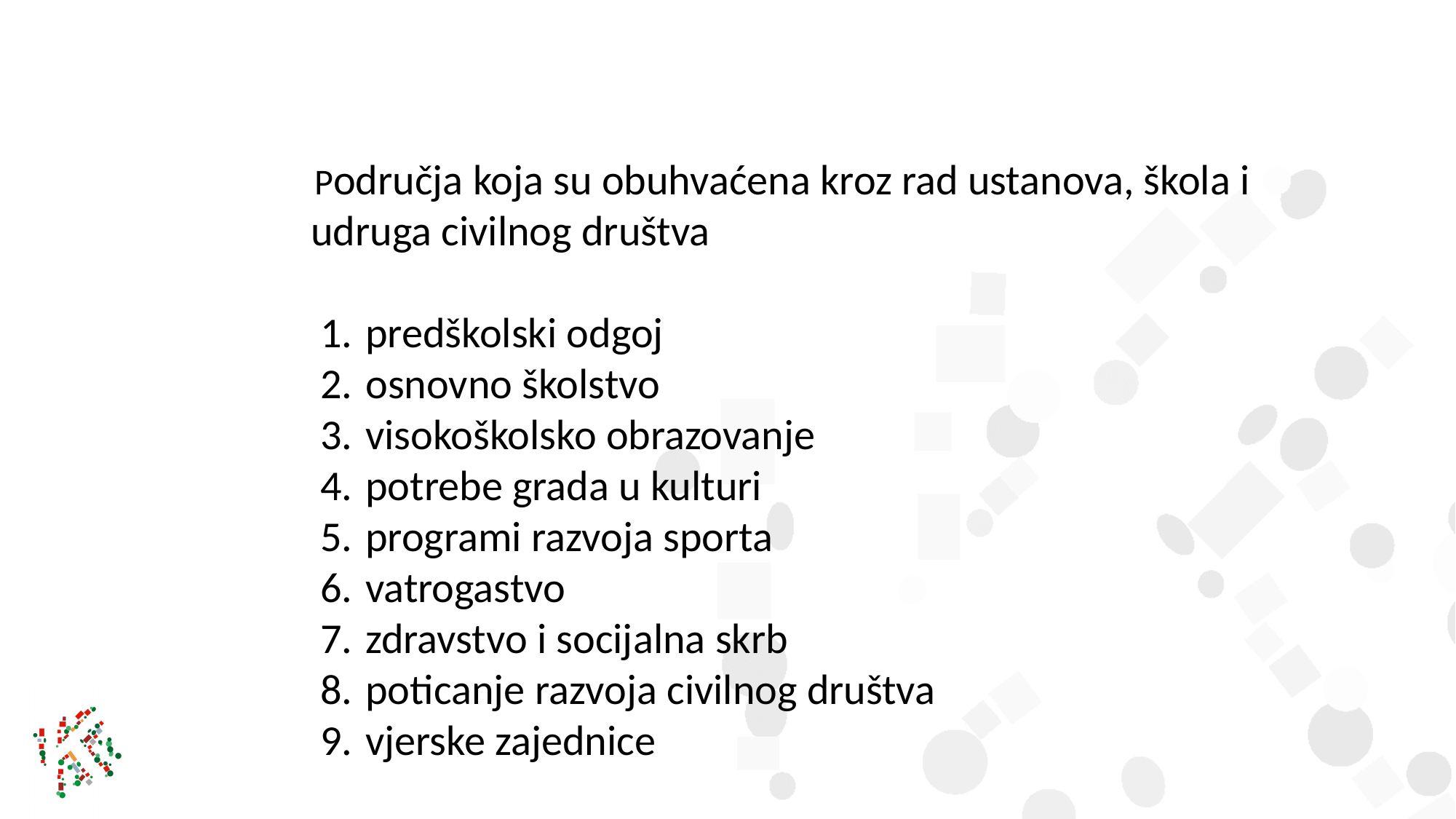

Područja koja su obuhvaćena kroz rad ustanova, škola i udruga civilnog društva

predškolski odgoj
osnovno školstvo
visokoškolsko obrazovanje
potrebe grada u kulturi
programi razvoja sporta
vatrogastvo
zdravstvo i socijalna skrb
poticanje razvoja civilnog društva
vjerske zajednice